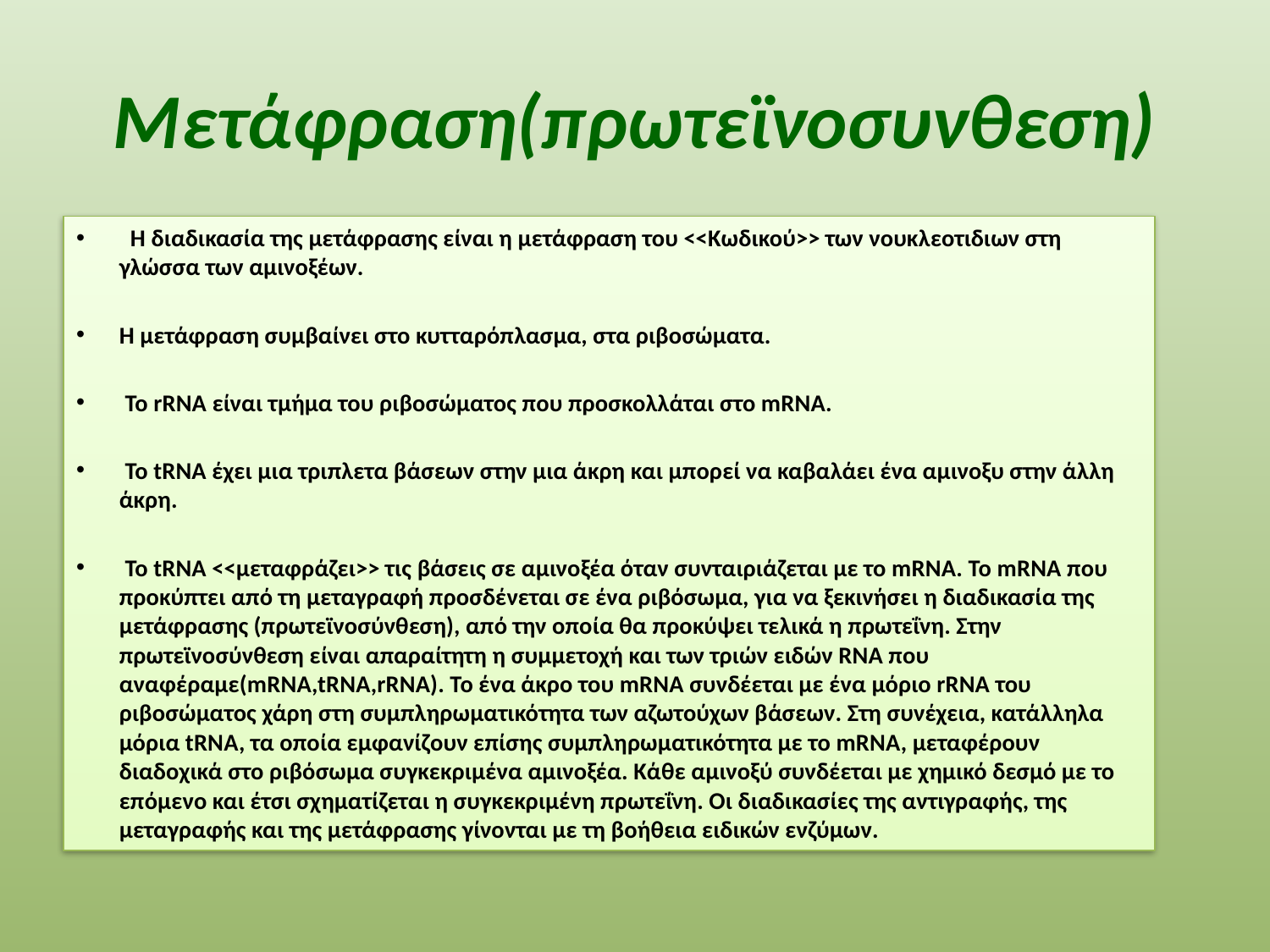

# Μετάφραση(πρωτεϊνοσυνθεση)
  Η διαδικασία της μετάφρασης είναι η μετάφραση του <<Κωδικού>> των νουκλεοτιδιων στη γλώσσα των αμινοξέων.

Η μετάφραση συμβαίνει στο κυτταρόπλασμα, στα ριβοσώματα.

 Το rRNA είναι τμήμα του ριβοσώματος που προσκολλάται στο mRNA.

 Το tRNA έχει μια τριπλετα βάσεων στην μια άκρη και μπορεί να καβαλάει ένα αμινοξυ στην άλλη άκρη.

 Το tRNA <<μεταφράζει>> τις βάσεις σε αμινοξέα όταν συνταιριάζεται με το mRNA. Το mRNA που προκύπτει από τη μεταγραφή προσδένεται σε ένα ριβόσωμα, για να ξεκινήσει η διαδικασία της μετάφρασης (πρωτεϊνοσύνθεση), από την οποία θα προκύψει τελικά η πρωτεΐνη. Στην πρωτεϊνοσύνθεση είναι απαραίτητη η συμμετοχή και των τριών ειδών RNA που αναφέραμε(mRNA,tRNA,rRNA). Το ένα άκρο του mRNA συνδέεται με ένα μόριο rRNA του ριβοσώματος χάρη στη συμπληρωματικότητα των αζωτούχων βάσεων. Στη συνέχεια, κατάλληλα μόρια tRNA, τα οποία εμφανίζουν επίσης συμπληρωματικότητα με το mRNA, μεταφέρουν διαδοχικά στο ριβόσωμα συγκεκριμένα αμινοξέα. Κάθε αμινοξύ συνδέεται με χημικό δεσμό με το επόμενο και έτσι σχηματίζεται η συγκεκριμένη πρωτεΐνη. Οι διαδικασίες της αντιγραφής, της μεταγραφής και της μετάφρασης γίνονται με τη βοήθεια ειδικών ενζύμων.